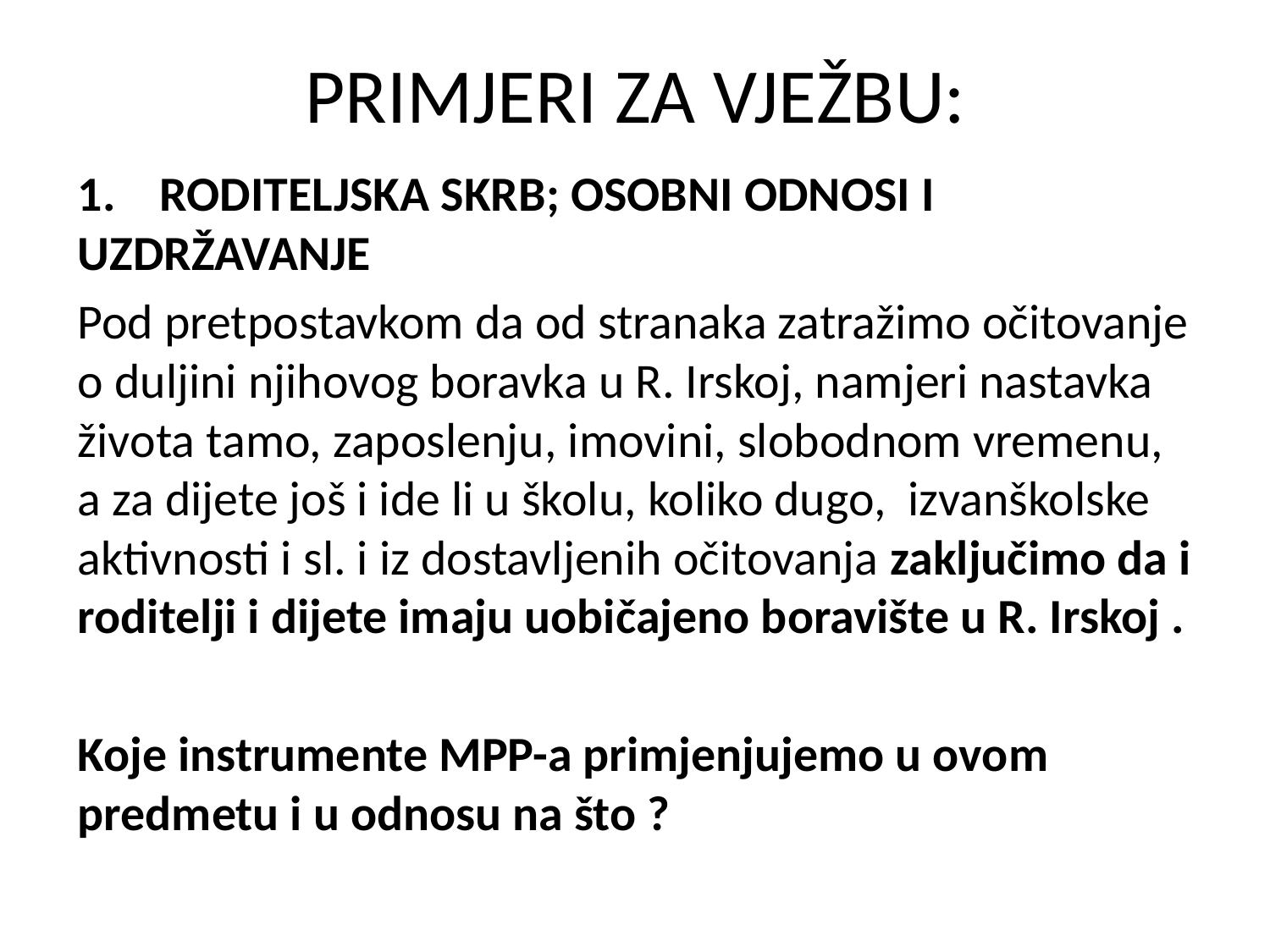

# PRIMJERI ZA VJEŽBU:
1.    RODITELJSKA SKRB; OSOBNI ODNOSI I UZDRŽAVANJE
Pod pretpostavkom da od stranaka zatražimo očitovanje o duljini njihovog boravka u R. Irskoj, namjeri nastavka života tamo, zaposlenju, imovini, slobodnom vremenu, a za dijete još i ide li u školu, koliko dugo,  izvanškolske aktivnosti i sl. i iz dostavljenih očitovanja zaključimo da i roditelji i dijete imaju uobičajeno boravište u R. Irskoj .

Koje instrumente MPP-a primjenjujemo u ovom predmetu i u odnosu na što ?